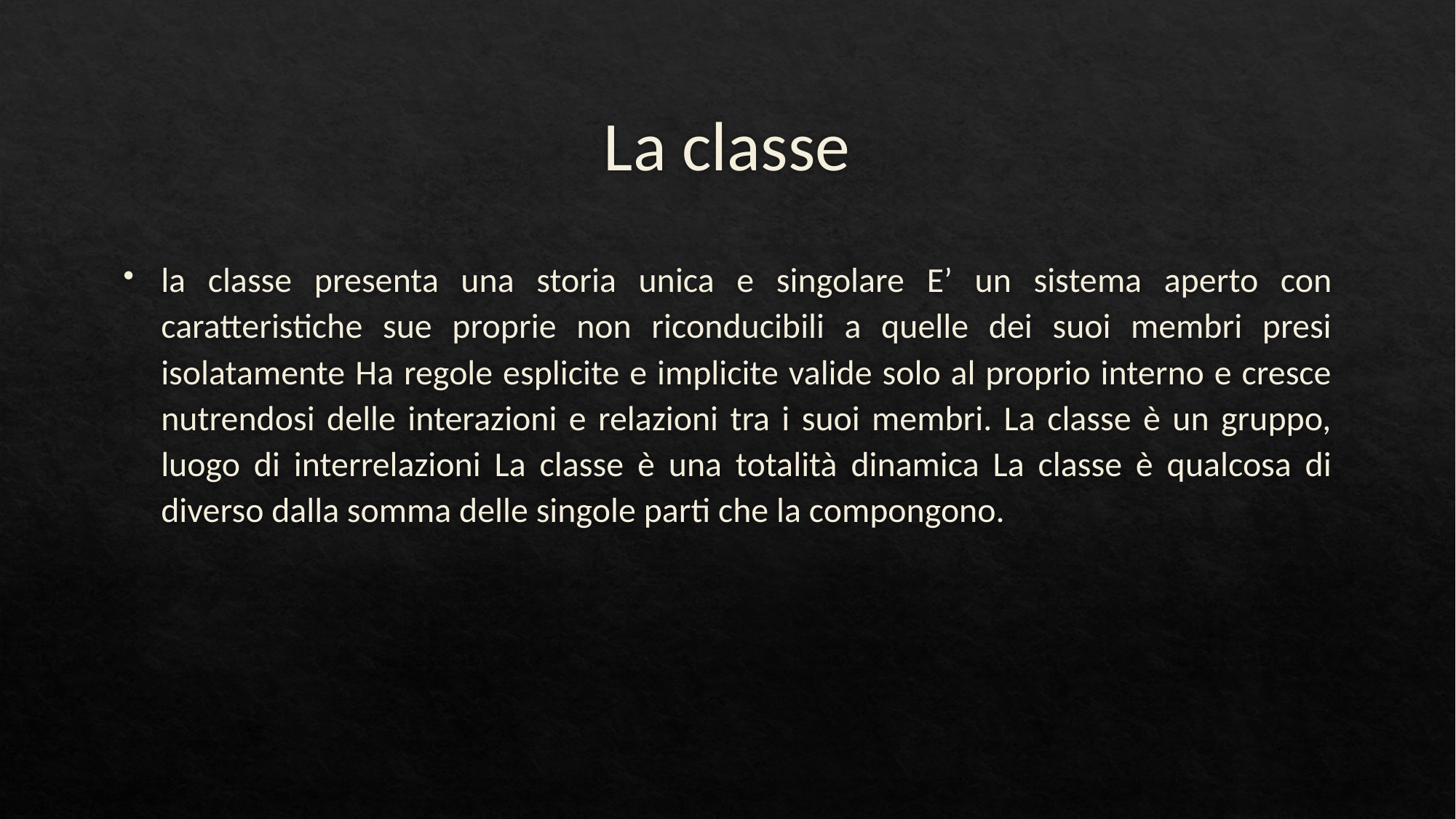

# La classe
la classe presenta una storia unica e singolare E’ un sistema aperto con caratteristiche sue proprie non riconducibili a quelle dei suoi membri presi isolatamente Ha regole esplicite e implicite valide solo al proprio interno e cresce nutrendosi delle interazioni e relazioni tra i suoi membri. La classe è un gruppo, luogo di interrelazioni La classe è una totalità dinamica La classe è qualcosa di diverso dalla somma delle singole parti che la compongono.